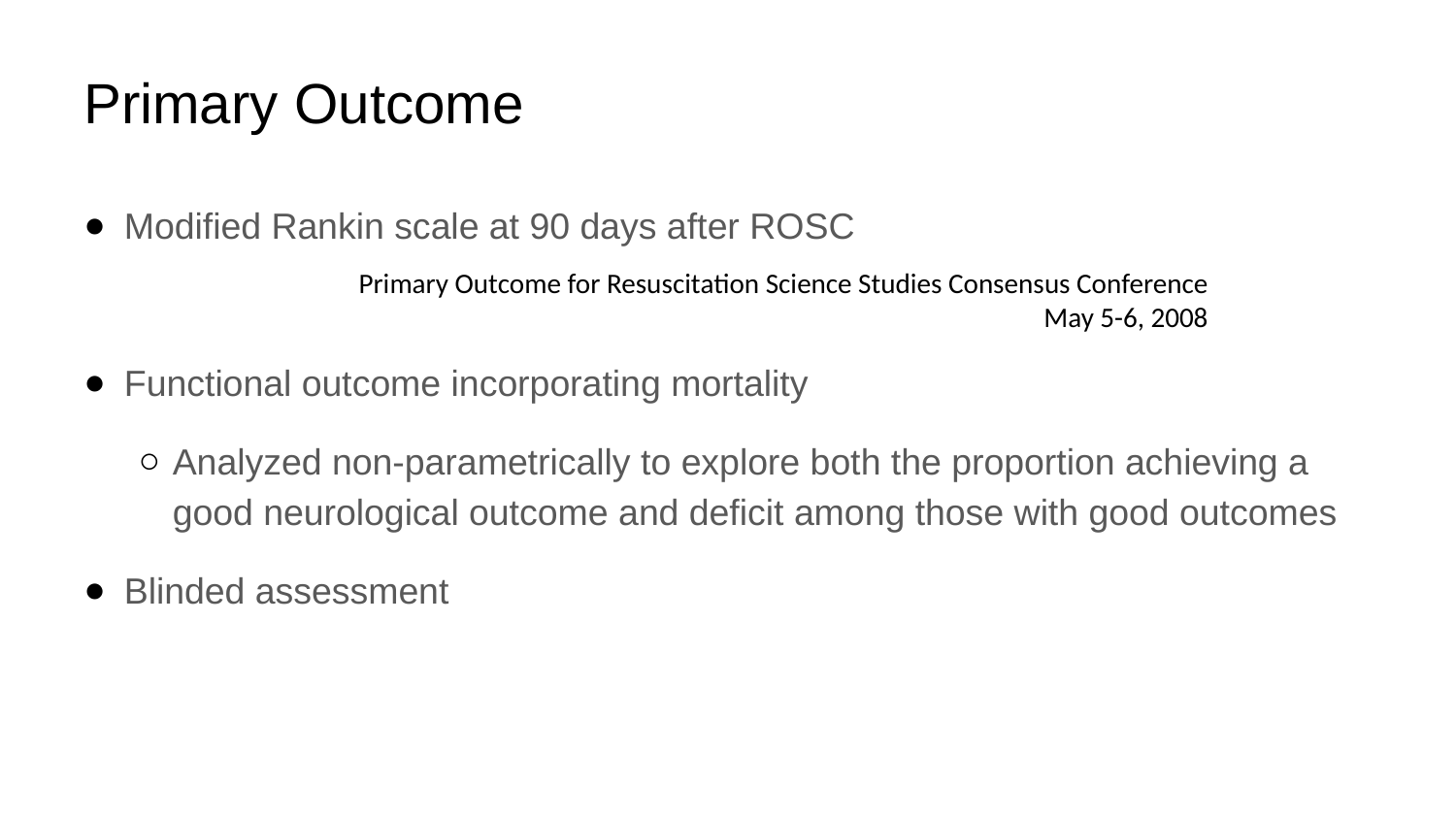

# Primary Outcome
Modified Rankin scale at 90 days after ROSC

Functional outcome incorporating mortality
Analyzed non-parametrically to explore both the proportion achieving a good neurological outcome and deficit among those with good outcomes
Blinded assessment
Primary Outcome for Resuscitation Science Studies Consensus Conference
May 5-6, 2008